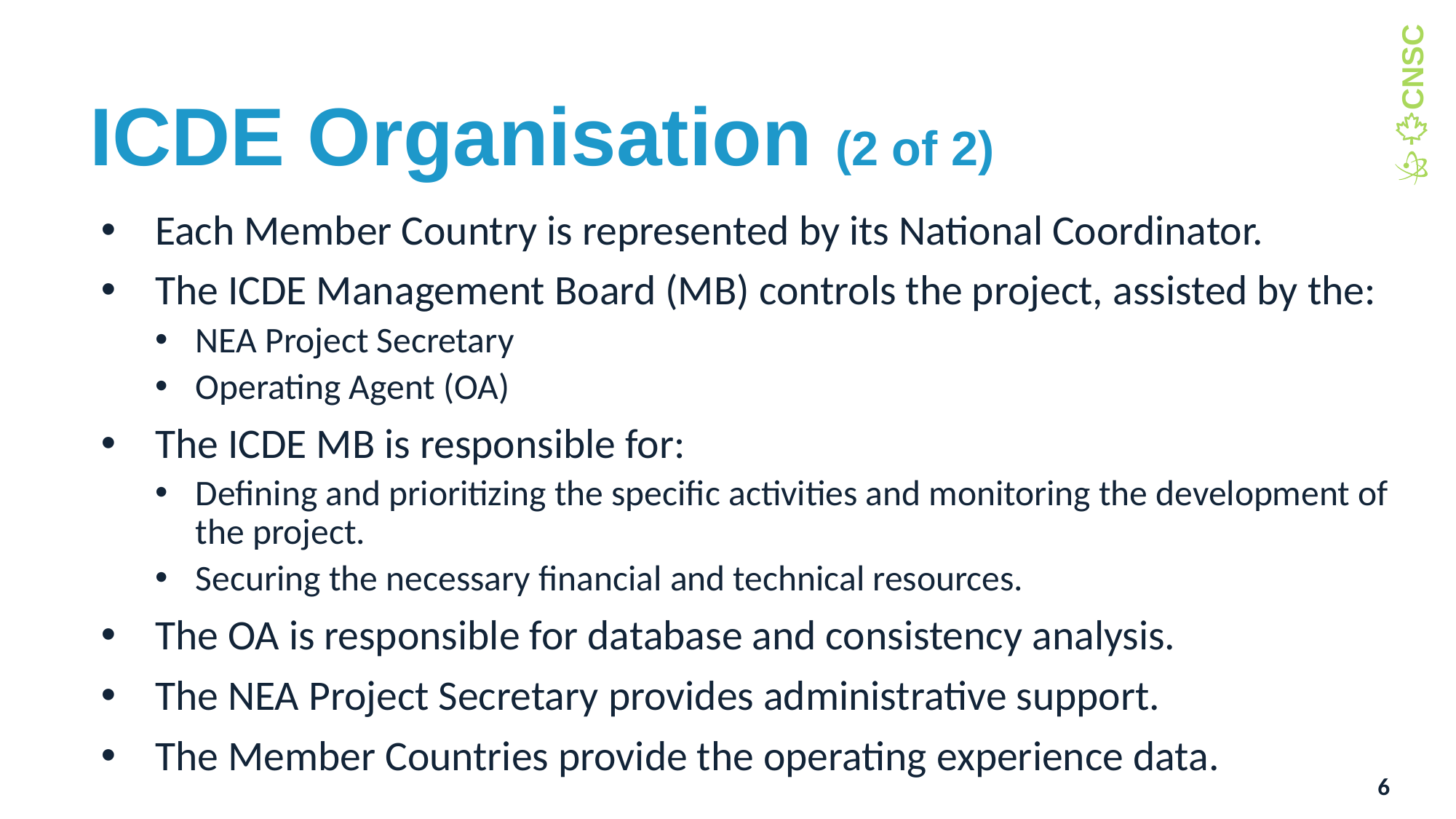

# ICDE Organisation (2 of 2)
Each Member Country is represented by its National Coordinator.
The ICDE Management Board (MB) controls the project, assisted by the:
NEA Project Secretary
Operating Agent (OA)
The ICDE MB is responsible for:
Defining and prioritizing the specific activities and monitoring the development of the project.
Securing the necessary financial and technical resources.
The OA is responsible for database and consistency analysis.
The NEA Project Secretary provides administrative support.
The Member Countries provide the operating experience data.

6